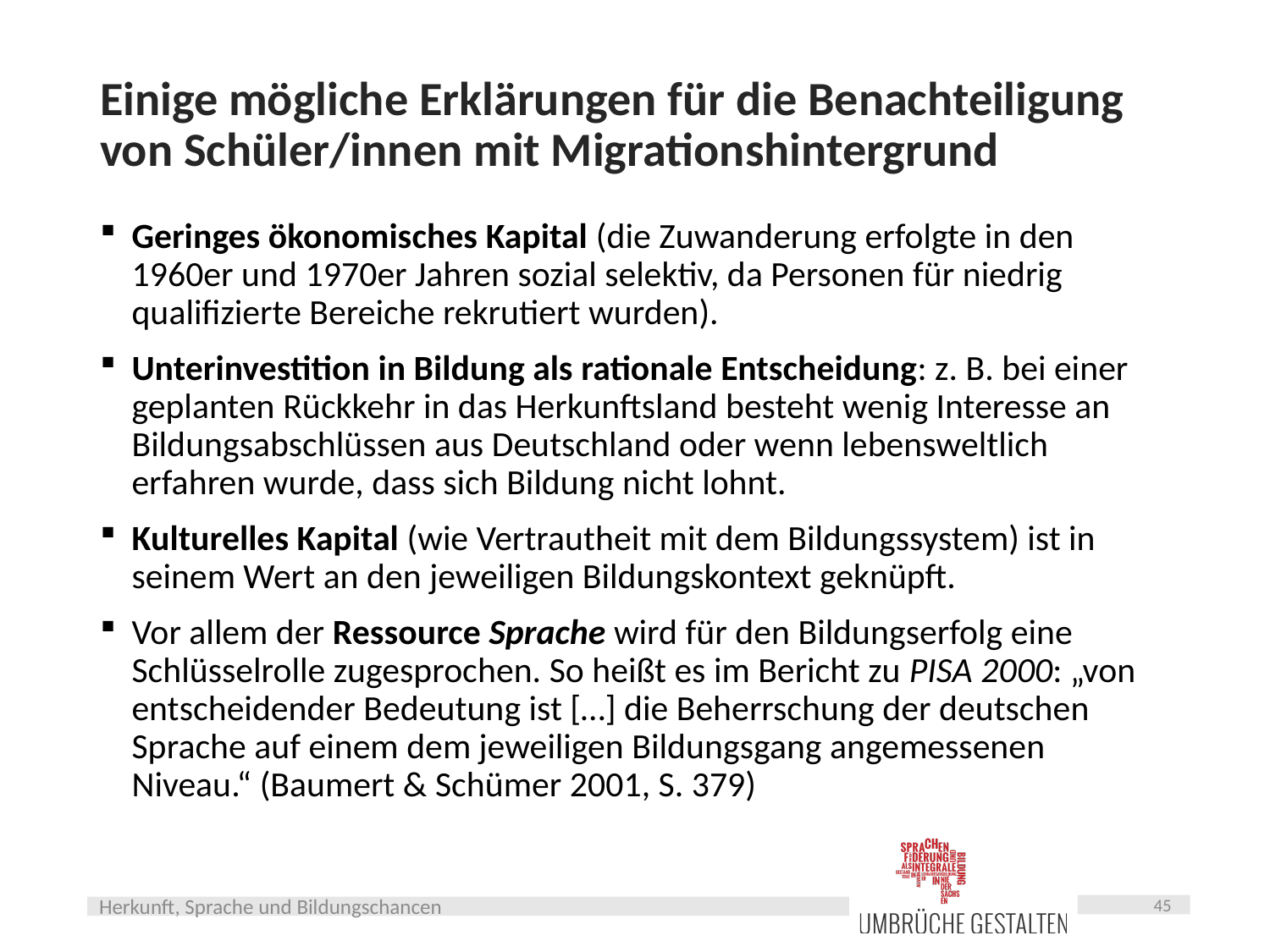

# Einige mögliche Erklärungen für die Benachteiligung von Schüler/innen mit Migrationshintergrund
Geringes ökonomisches Kapital (die Zuwanderung erfolgte in den 1960er und 1970er Jahren sozial selektiv, da Personen für niedrig qualifizierte Bereiche rekrutiert wurden).
Unterinvestition in Bildung als rationale Entscheidung: z. B. bei einer geplanten Rückkehr in das Herkunftsland besteht wenig Interesse an Bildungsabschlüssen aus Deutschland oder wenn lebensweltlich erfahren wurde, dass sich Bildung nicht lohnt.
Kulturelles Kapital (wie Vertrautheit mit dem Bildungssystem) ist in seinem Wert an den jeweiligen Bildungskontext geknüpft.
Vor allem der Ressource Sprache wird für den Bildungserfolg eine Schlüsselrolle zugesprochen. So heißt es im Bericht zu PISA 2000: „von entscheidender Bedeutung ist […] die Beherrschung der deutschen Sprache auf einem dem jeweiligen Bildungsgang angemessenen Niveau.“ (Baumert & Schümer 2001, S. 379)
45
Herkunft, Sprache und Bildungschancen